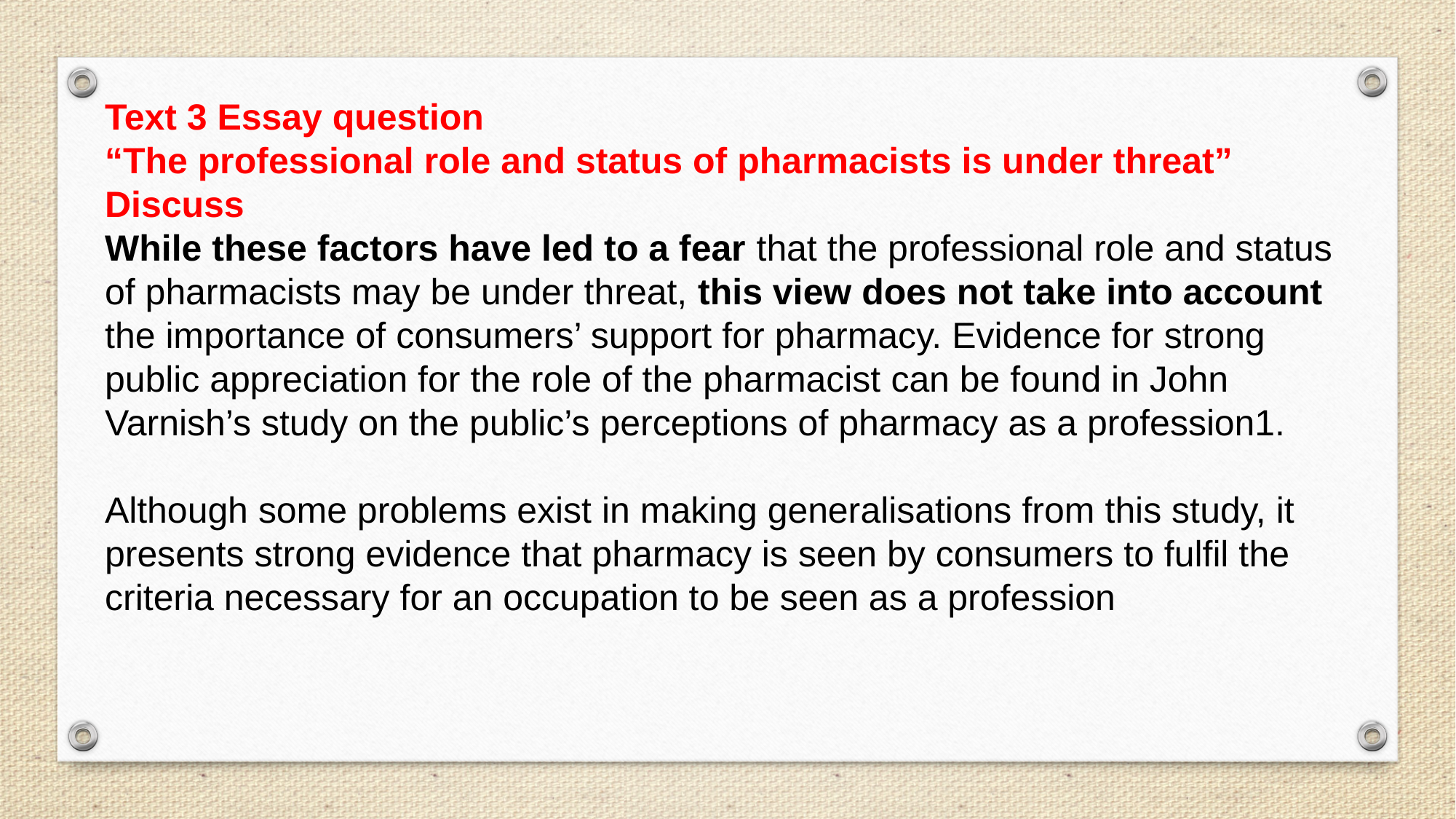

Text 3 Essay question
“The professional role and status of pharmacists is under threat” Discuss
While these factors have led to a fear that the professional role and status of pharmacists may be under threat, this view does not take into account the importance of consumers’ support for pharmacy. Evidence for strong public appreciation for the role of the pharmacist can be found in John Varnish’s study on the public’s perceptions of pharmacy as a profession1.

Although some problems exist in making generalisations from this study, it presents strong evidence that pharmacy is seen by consumers to fulfil the criteria necessary for an occupation to be seen as a profession